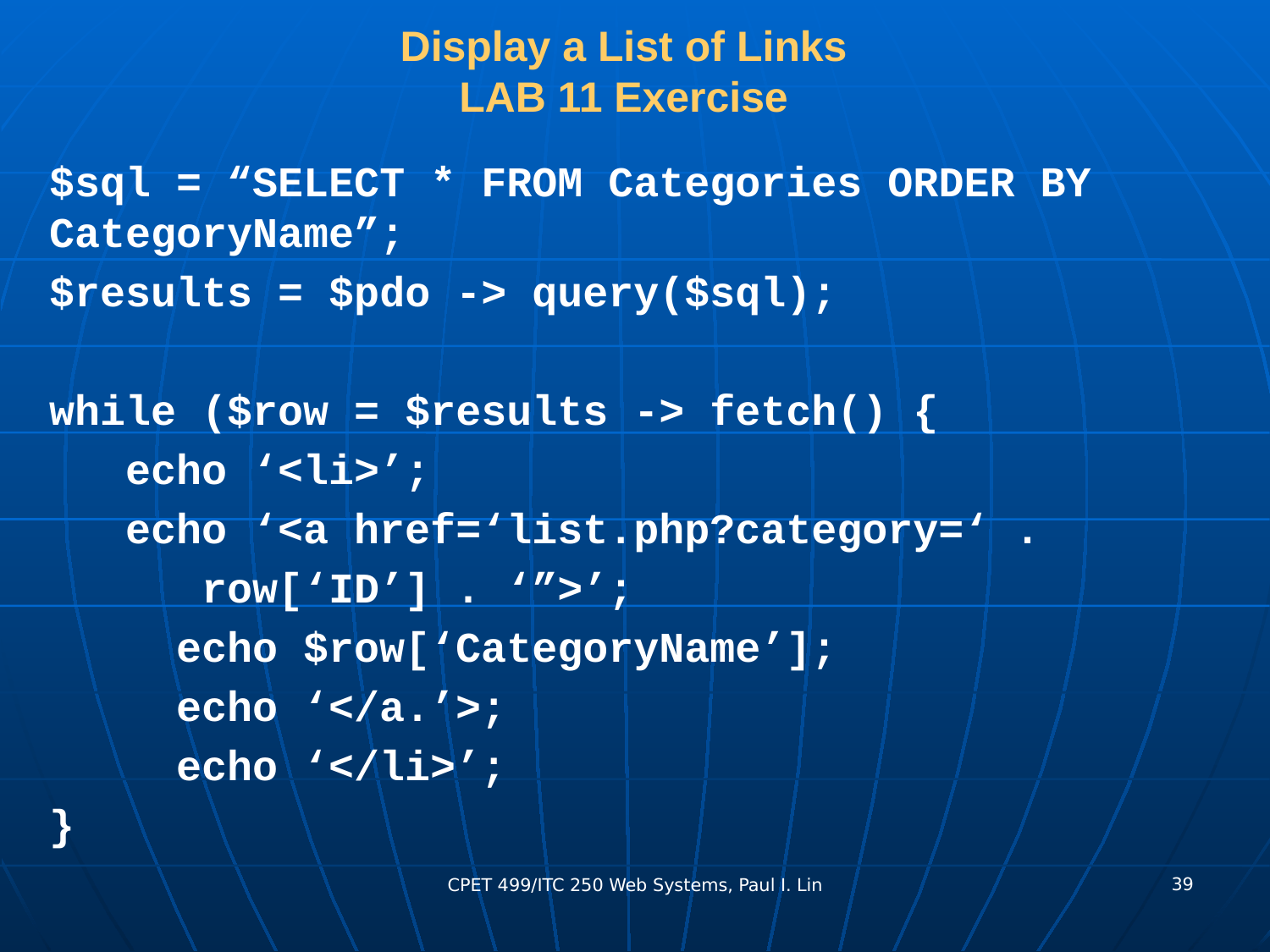

# Display a List of Links LAB 11 Exercise
$sql = “SELECT * FROM Categories ORDER BY CategoryName”;
$results = $pdo -> query($sql);

while ($row = $results -> fetch() {
   echo ‘<li>’;
   echo ‘<a href=‘list.php?category=‘ .
      row[‘ID’] . ‘”>’;
	echo $row[‘CategoryName’];
	echo ‘</a.’>;
	echo ‘</li>’;
}

39
CPET 499/ITC 250 Web Systems, Paul I. Lin